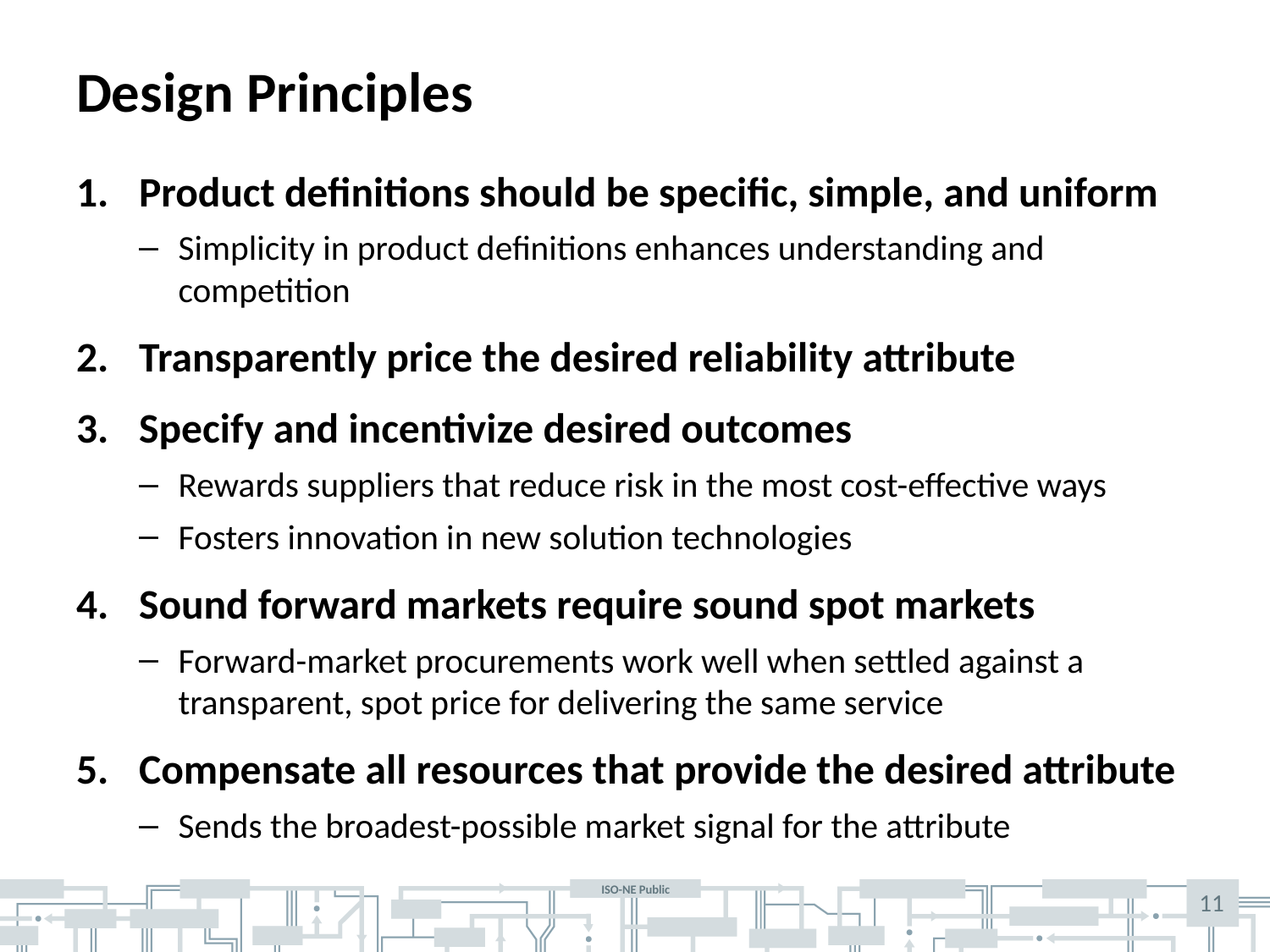

# Design Principles
Product definitions should be specific, simple, and uniform
Simplicity in product definitions enhances understanding and competition
Transparently price the desired reliability attribute
Specify and incentivize desired outcomes
Rewards suppliers that reduce risk in the most cost-effective ways
Fosters innovation in new solution technologies
Sound forward markets require sound spot markets
Forward-market procurements work well when settled against a transparent, spot price for delivering the same service
Compensate all resources that provide the desired attribute
Sends the broadest-possible market signal for the attribute

11